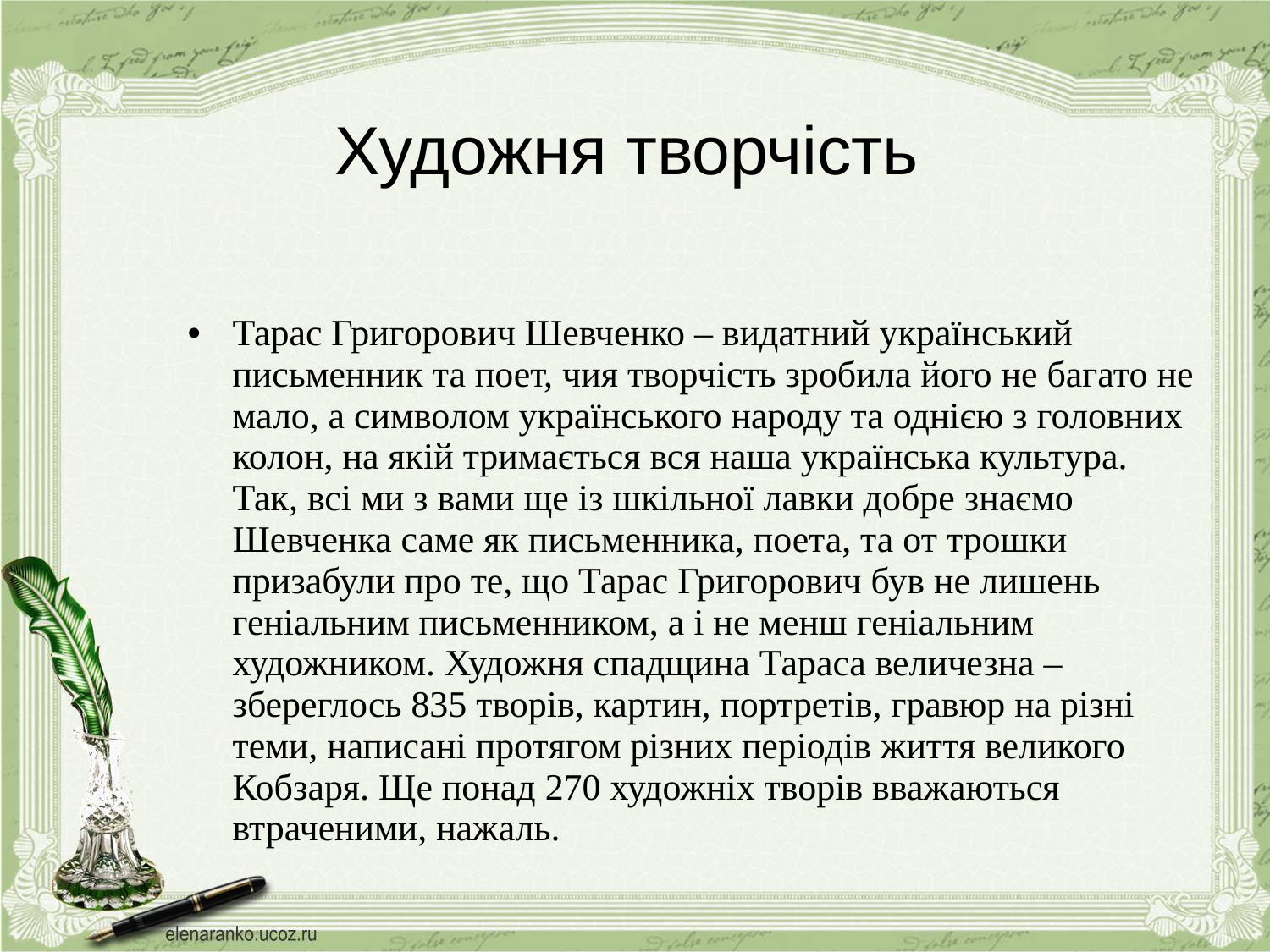

# Художня творчість
Тарас Григорович Шевченко – видатний український письменник та поет, чия творчість зробила його не багато не мало, а символом українського народу та однією з головних колон, на якій тримається вся наша українська культура. Так, всі ми з вами ще із шкільної лавки добре знаємо Шевченка саме як письменника, поета, та от трошки призабули про те, що Тарас Григорович був не лишень геніальним письменником, а і не менш геніальним художником. Художня спадщина Тараса величезна – збереглось 835 творів, картин, портретів, гравюр на різні теми, написані протягом різних періодів життя великого Кобзаря. Ще понад 270 художніх творів вважаються втраченими, нажаль.